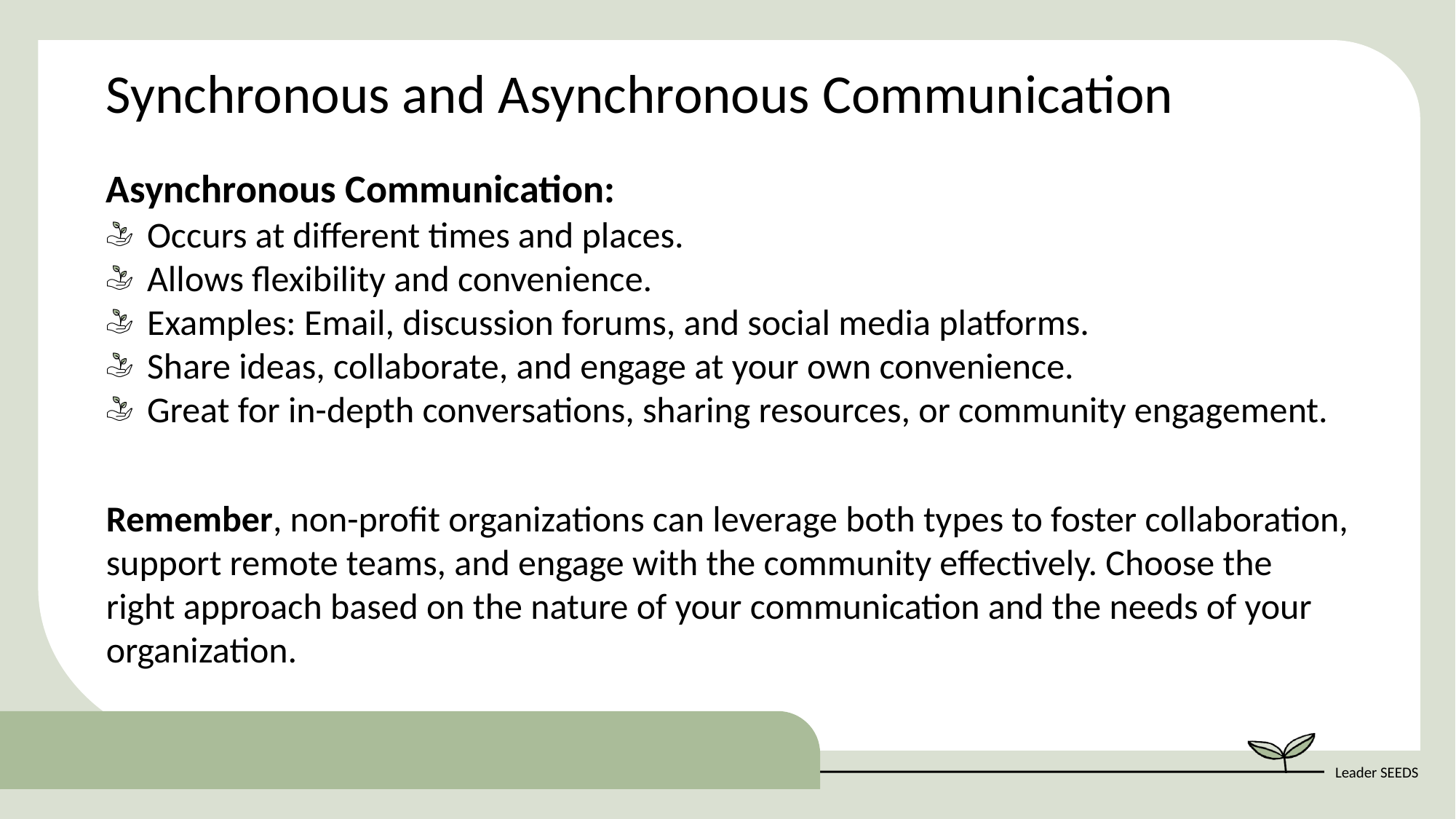

Synchronous and Asynchronous Communication
Asynchronous Communication:
Occurs at different times and places.
Allows flexibility and convenience.
Examples: Email, discussion forums, and social media platforms.
Share ideas, collaborate, and engage at your own convenience.
Great for in-depth conversations, sharing resources, or community engagement.

Remember, non-profit organizations can leverage both types to foster collaboration, support remote teams, and engage with the community effectively. Choose the right approach based on the nature of your communication and the needs of your organization.